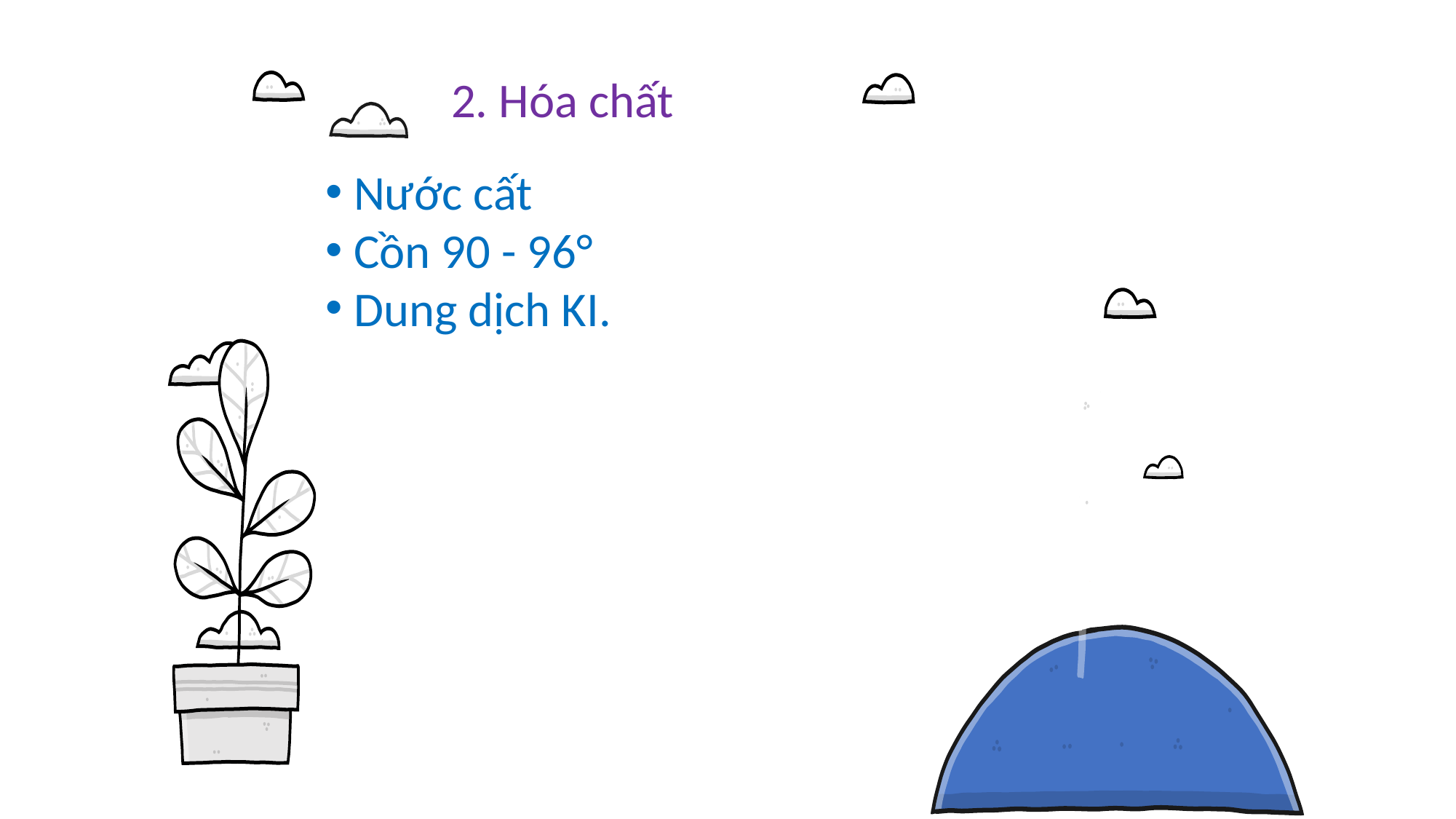

# 2. Hóa chất

 Nước cất
 Cồn 90 - 96°
 Dung dịch KI.